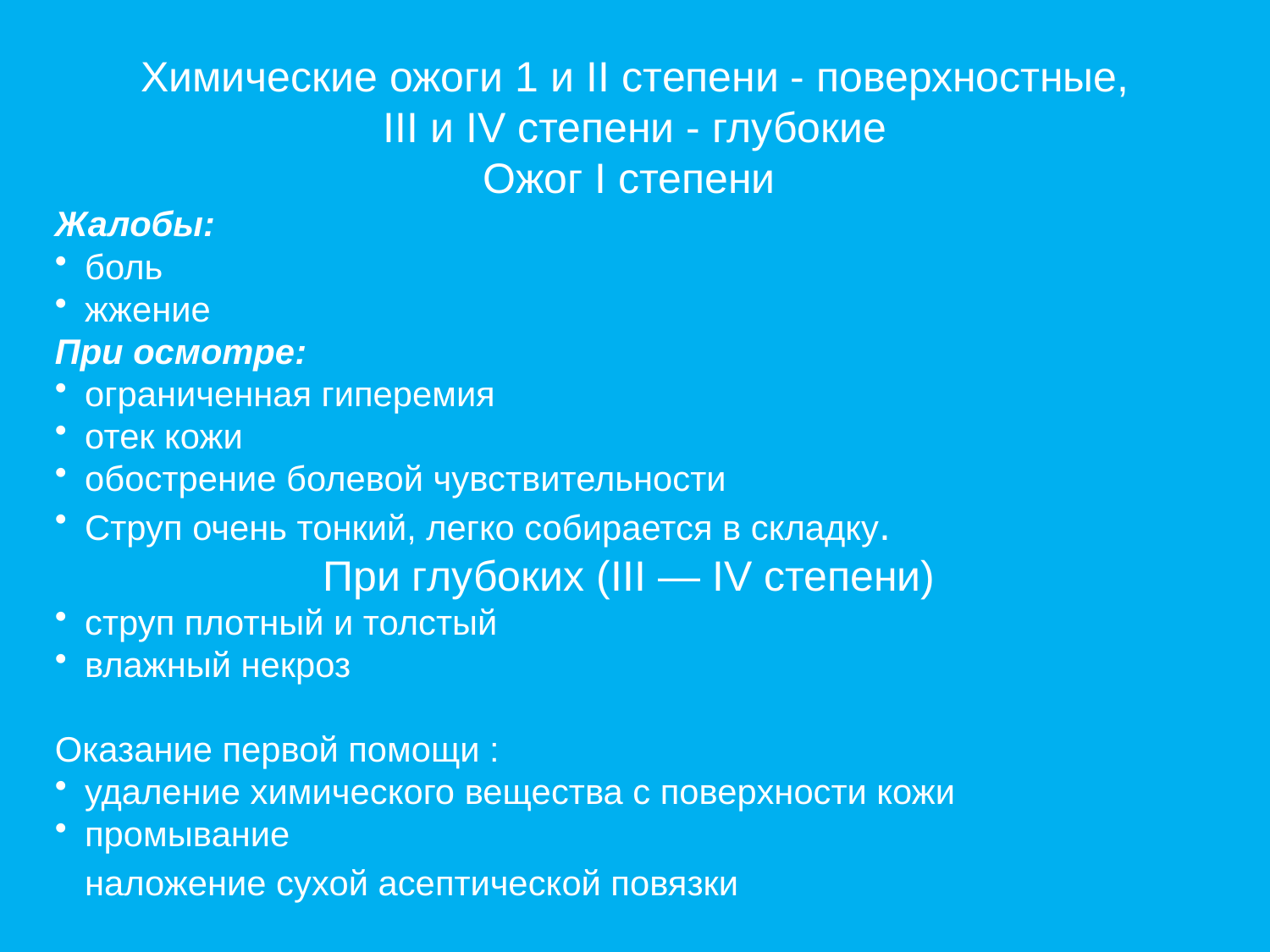

Химические ожоги 1 и II степени - поверхностные,
III и IV степени - глубокие
Ожог I степени
Жалобы:
боль
жжение
При осмотре:
ограниченная гиперемия
отек кожи
обострение болевой чувствительности
Струп очень тонкий, легко собирается в складку.
При глубоких (III — IV степени)
струп плотный и толстый
влажный некроз

Оказание первой помощи :
удаление химического вещества с поверхности кожи
промывание
наложение сухой асептической повязки